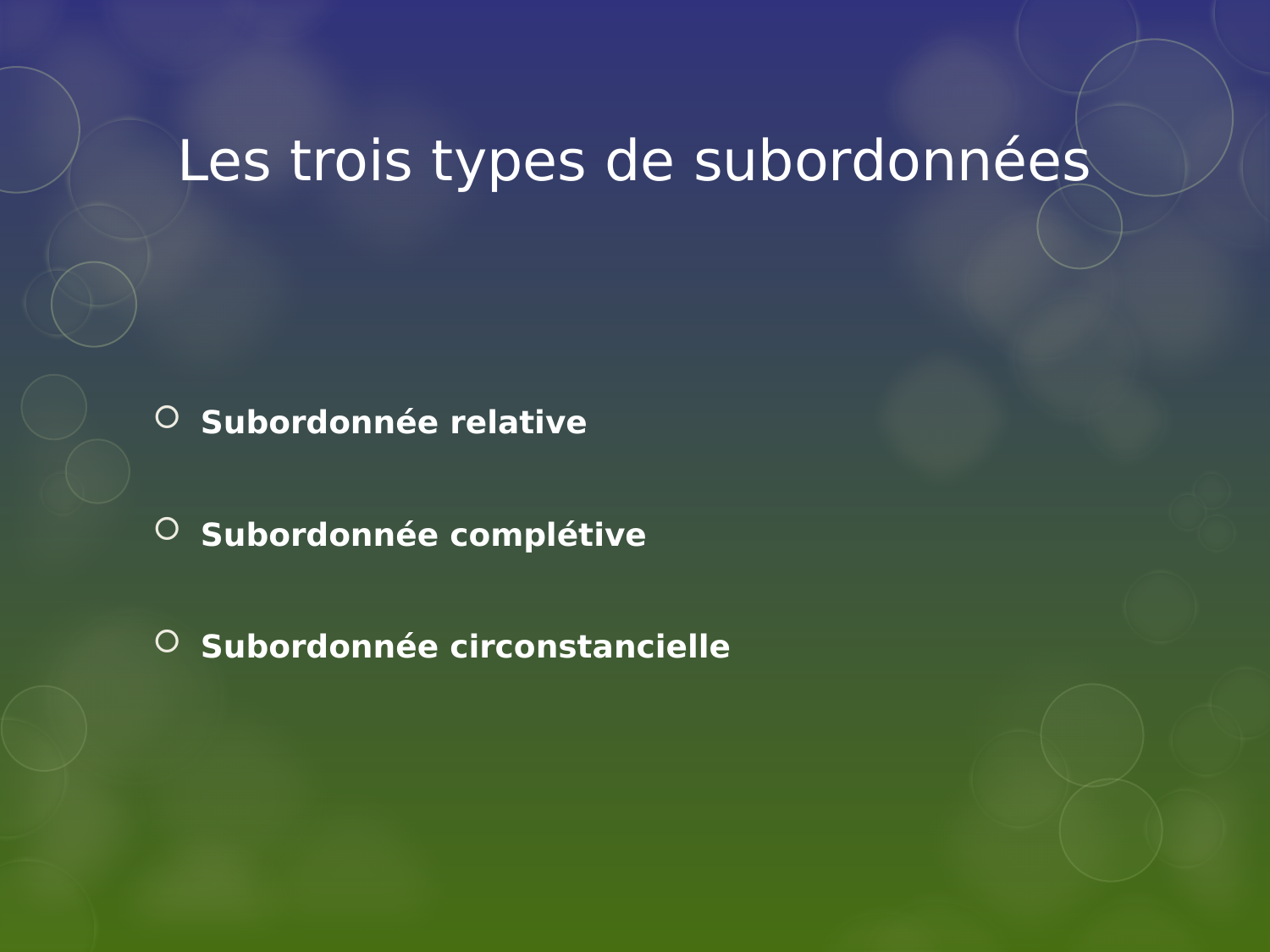

# Les trois types de subordonnées
Subordonnée relative
Subordonnée complétive
Subordonnée circonstancielle